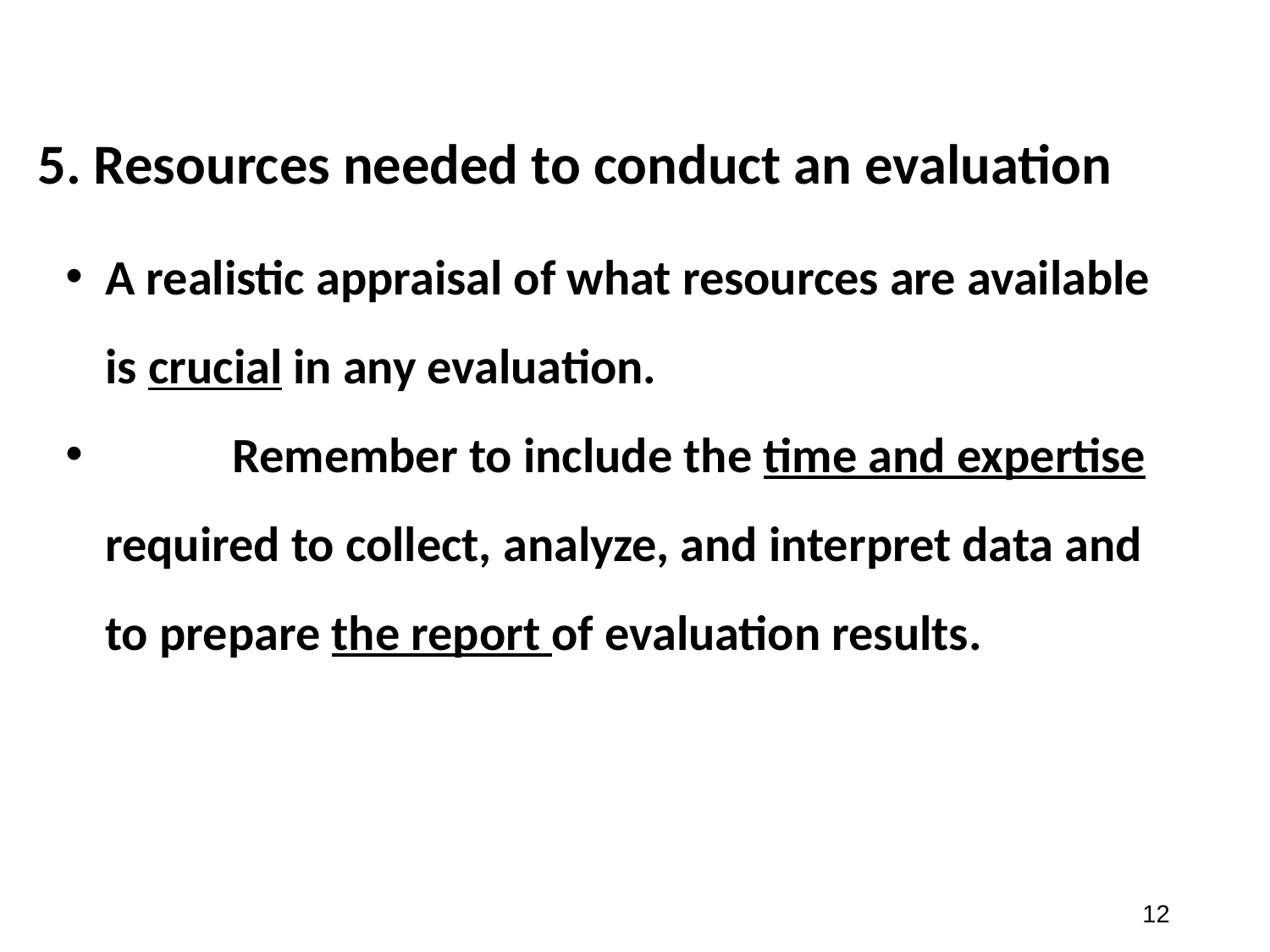

# 5. Resources needed to conduct an evaluation
A realistic appraisal of what resources are available is crucial in any evaluation.
	Remember to include the time and expertise required to collect, analyze, and interpret data and to prepare the report of evaluation results.
12